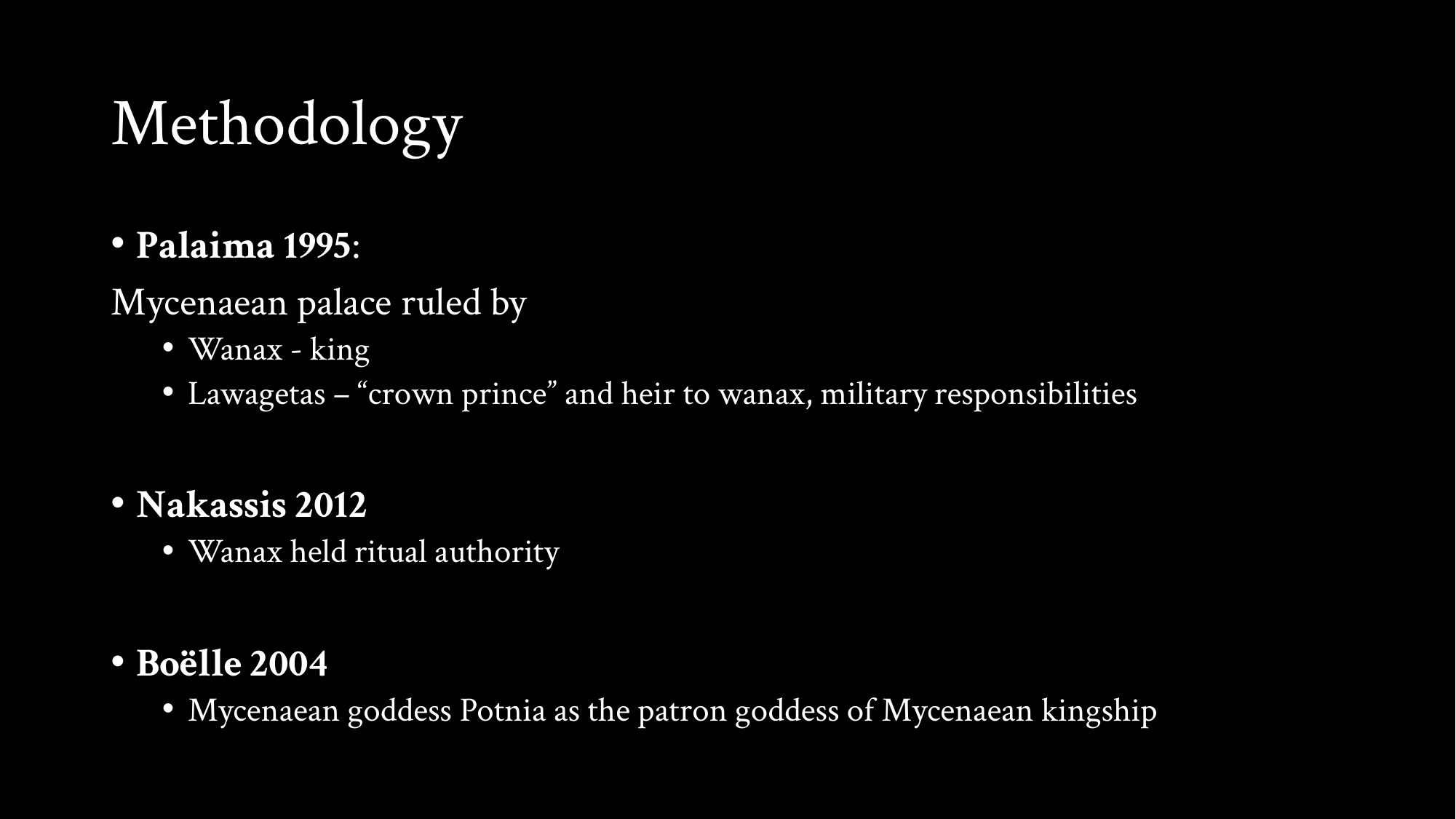

# Methodology
Palaima 1995:
Mycenaean palace ruled by
Wanax - king
Lawagetas – “crown prince” and heir to wanax, military responsibilities

Nakassis 2012
Wanax held ritual authority

Boëlle 2004
Mycenaean goddess Potnia as the patron goddess of Mycenaean kingship